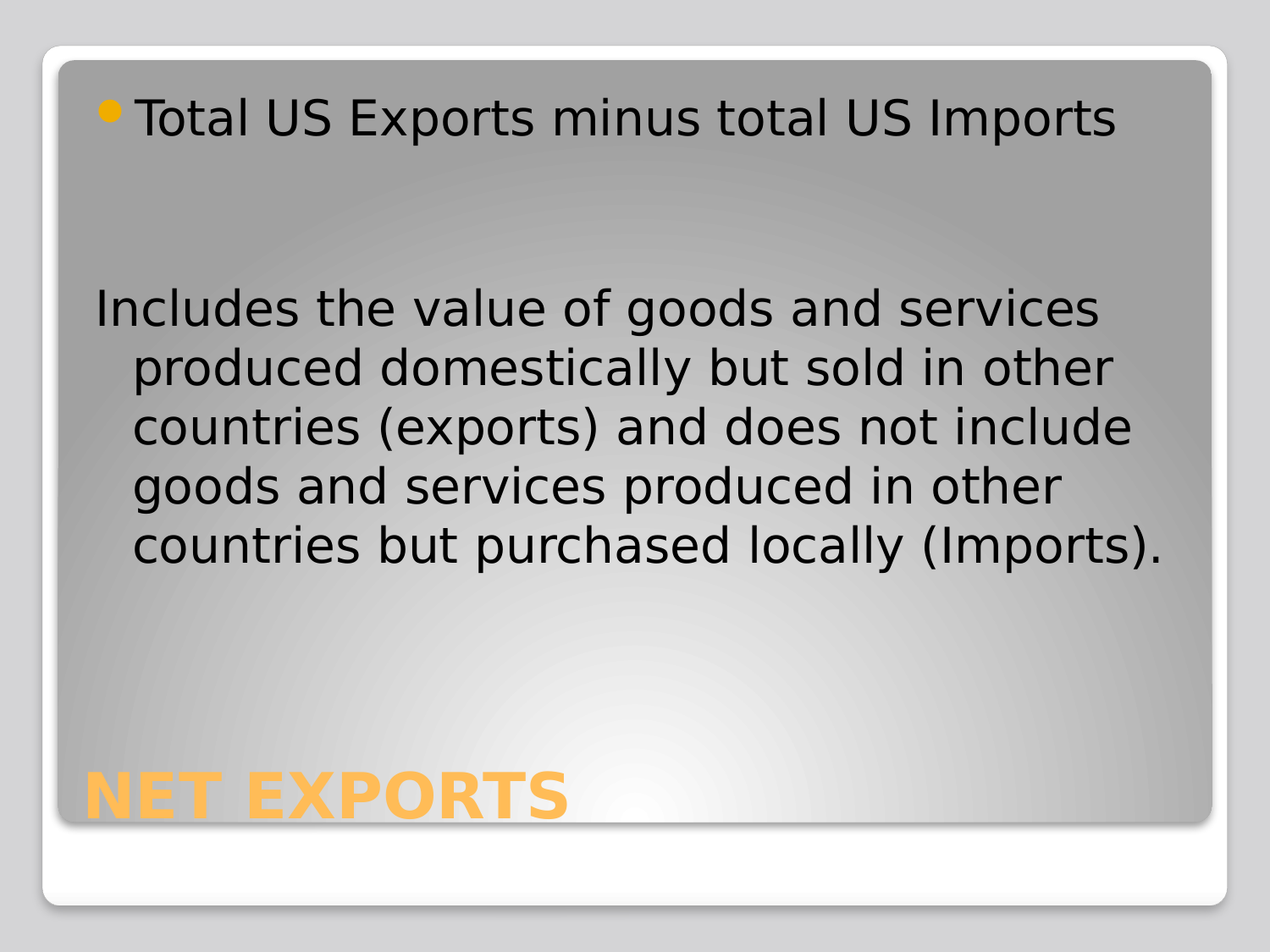

Total US Exports minus total US Imports

Includes the value of goods and services produced domestically but sold in other countries (exports) and does not include goods and services produced in other countries but purchased locally (Imports).
# NET EXPORTS